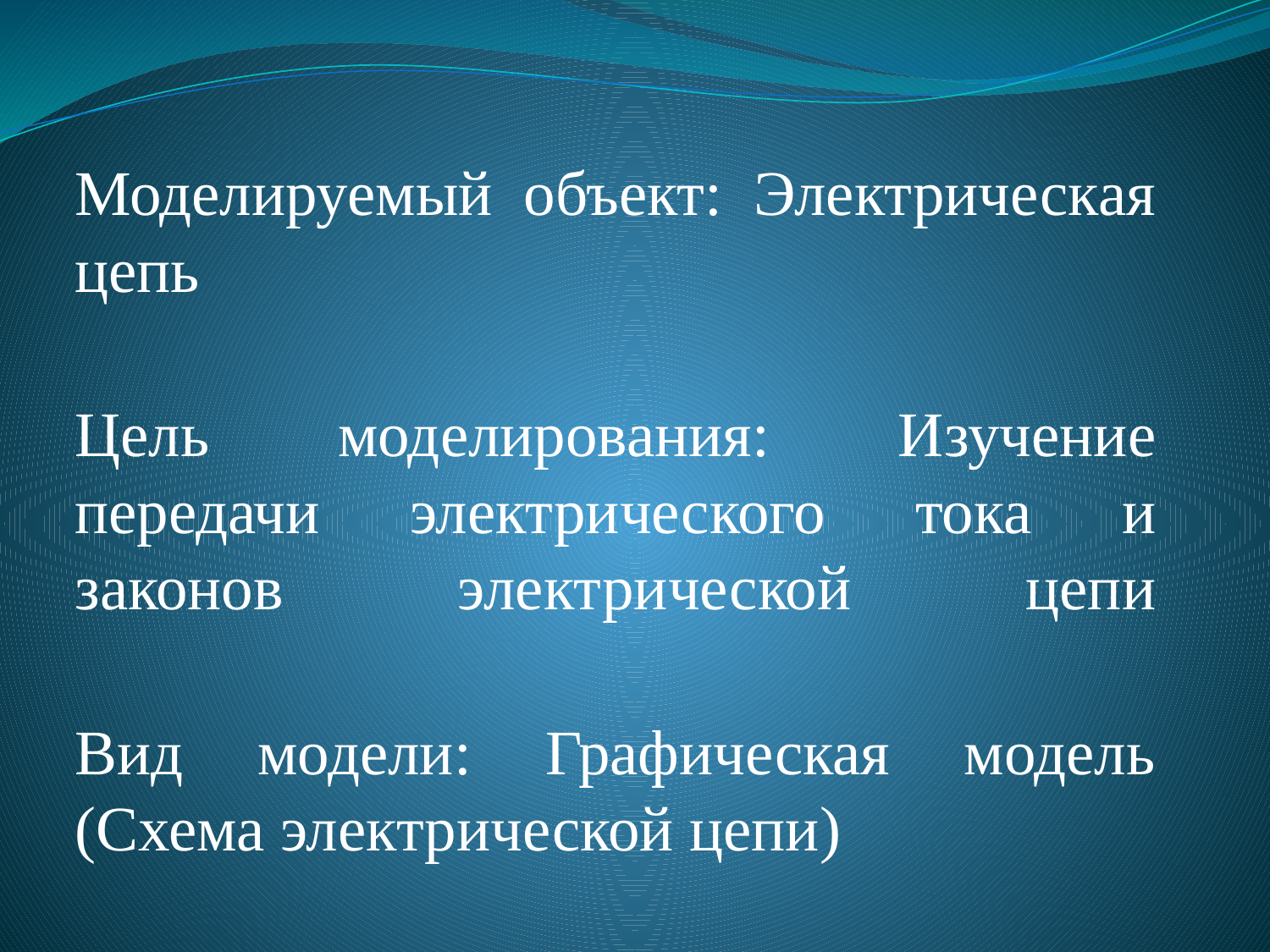

Моделируемый объект: Электрическая цепь
Цель моделирования: Изучение передачи электрического тока и законов электрической цепи
Вид модели: Графическая модель (Схема электрической цепи)